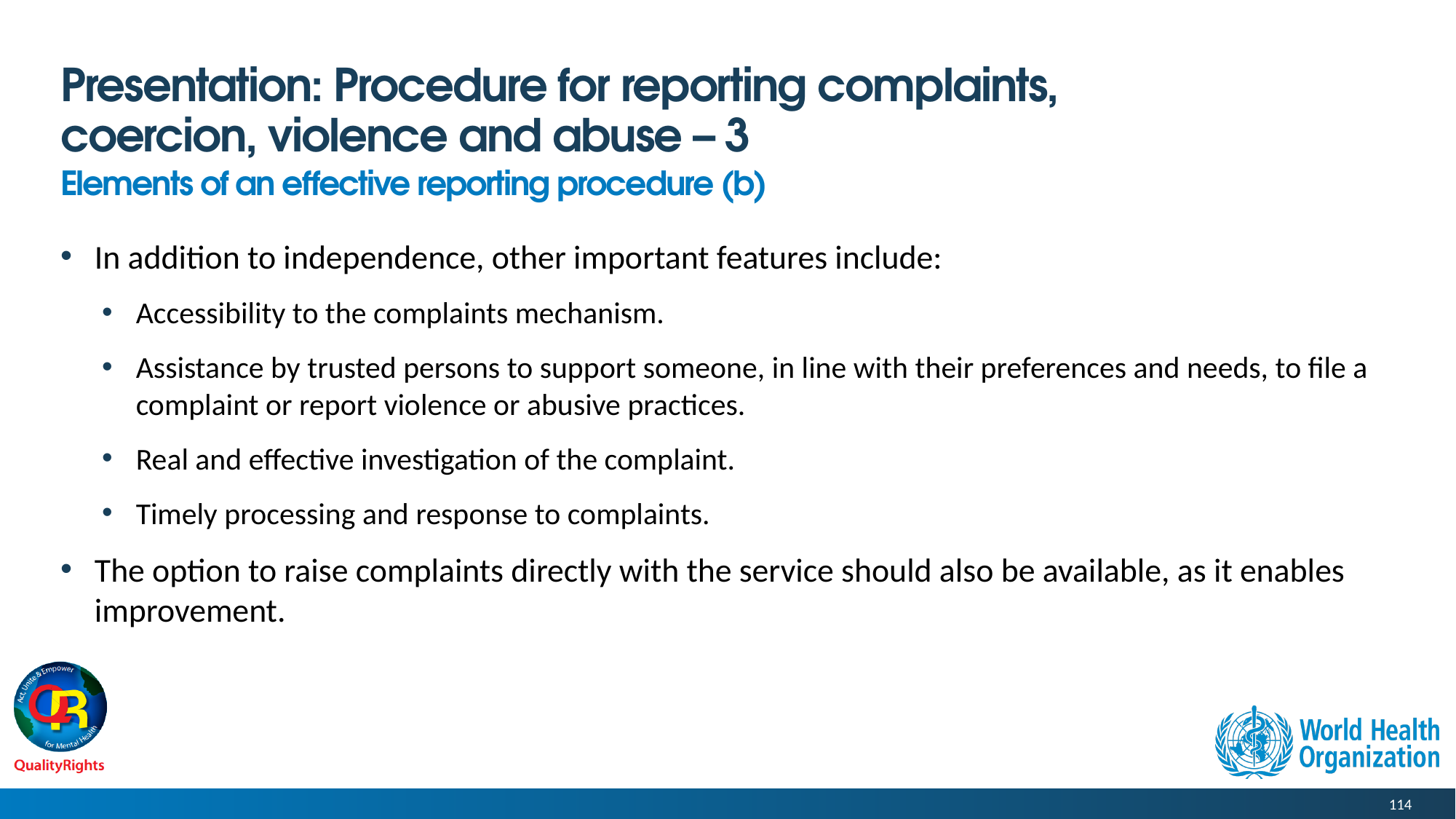

# Presentation: Procedure for reporting complaints, coercion, violence and abuse – 3
Elements of an effective reporting procedure (b)
In addition to independence, other important features include:
Accessibility to the complaints mechanism.
Assistance by trusted persons to support someone, in line with their preferences and needs, to file a complaint or report violence or abusive practices.
Real and effective investigation of the complaint.
Timely processing and response to complaints.
The option to raise complaints directly with the service should also be available, as it enables improvement.